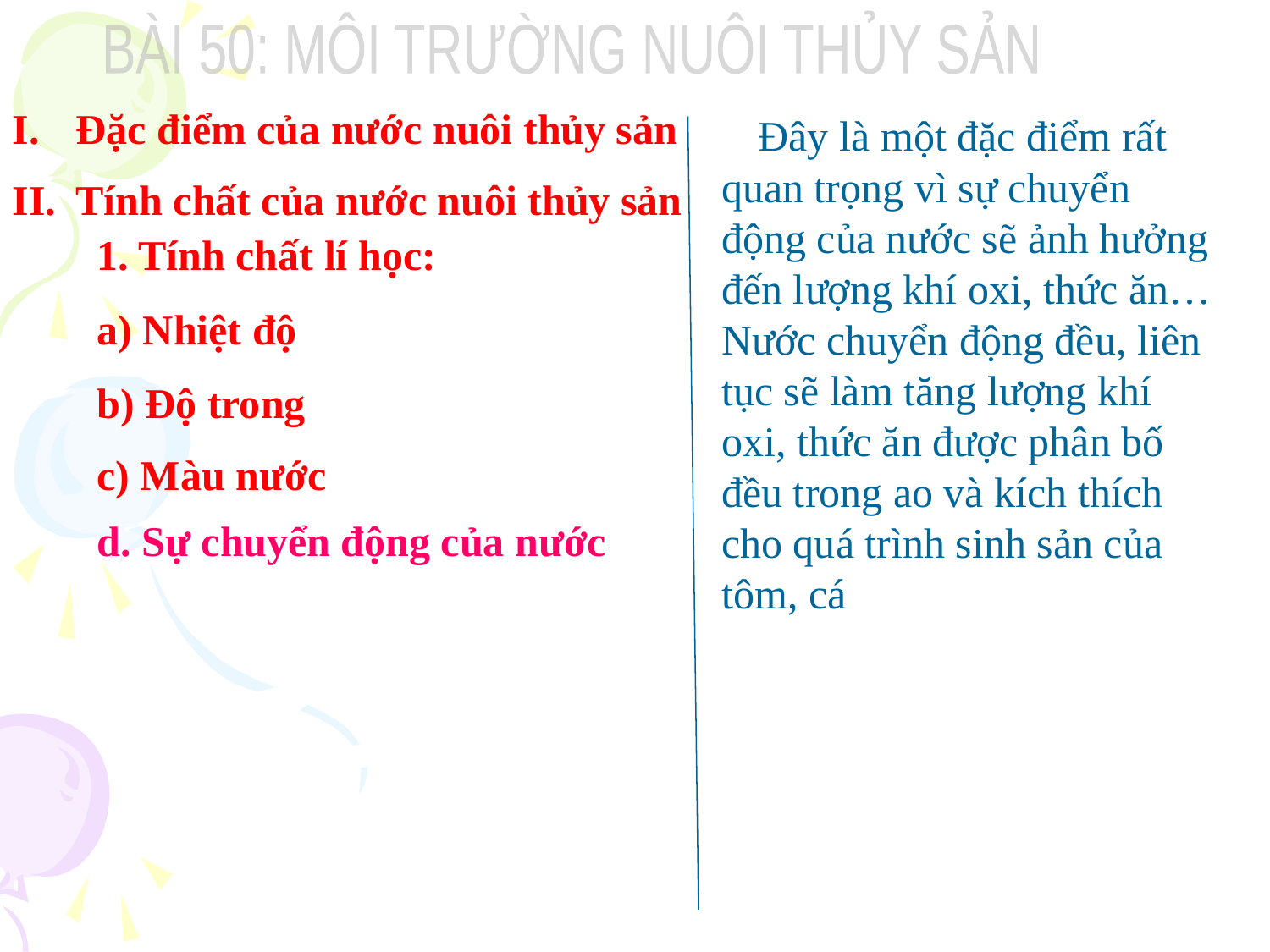

BÀI 50: MÔI TRƯỜNG NUÔI THỦY SẢN
Đặc điểm của nước nuôi thủy sản
Tính chất của nước nuôi thủy sản
   Đây là một đặc điểm rất quan trọng vì sự chuyển động của nước sẽ ảnh hưởng đến lượng khí oxi, thức ăn…Nước chuyển động đều, liên tục sẽ làm tăng lượng khí oxi, thức ăn được phân bố đều trong ao và kích thích cho quá trình sinh sản của tôm, cá

1. Tính chất lí học:
a) Nhiệt độ
b) Độ trong
c) Màu nước
d. Sự chuyển động của nước